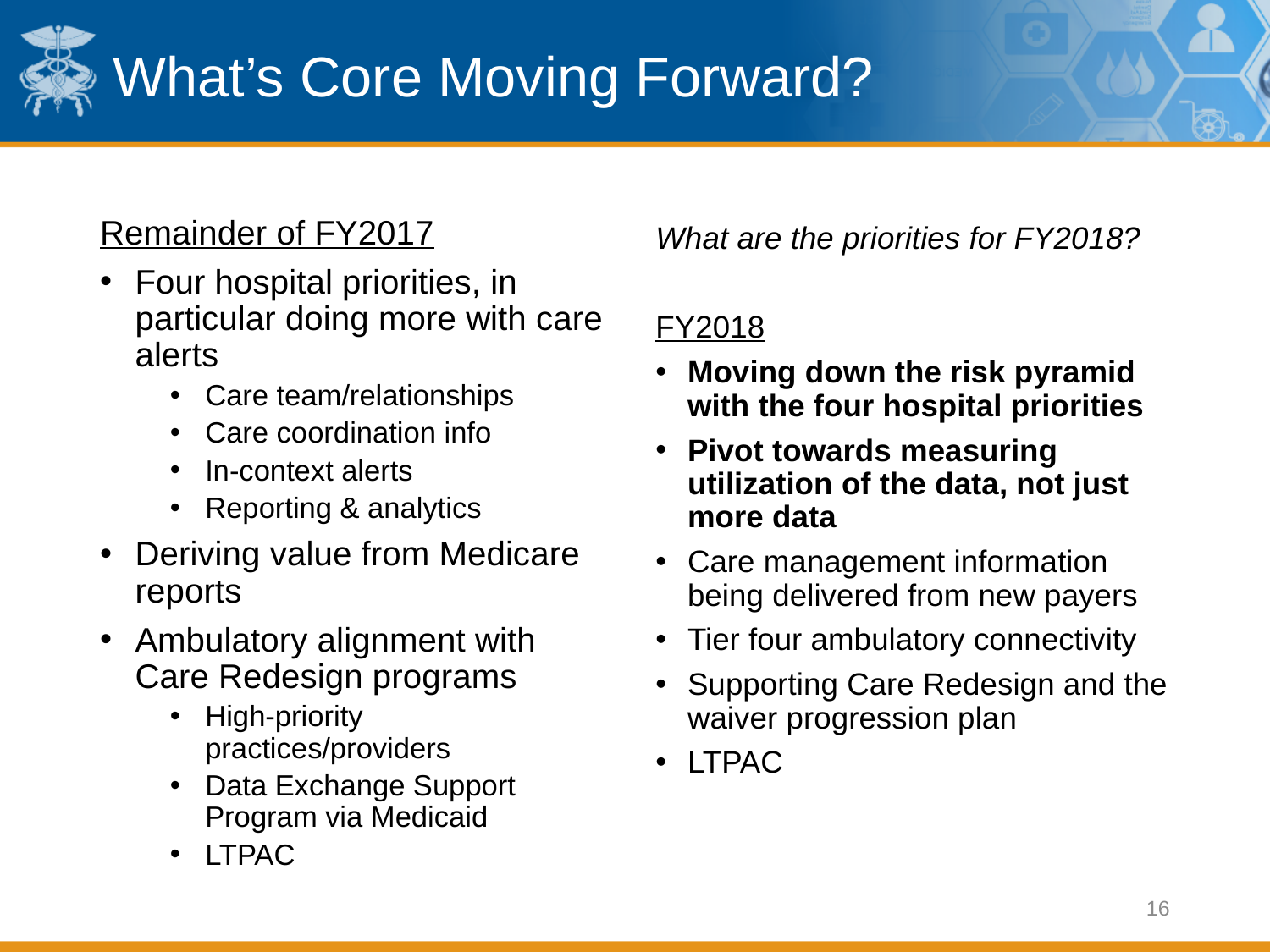

# What’s Core Moving Forward?
Remainder of FY2017
Four hospital priorities, in particular doing more with care alerts
Care team/relationships
Care coordination info
In-context alerts
Reporting & analytics
Deriving value from Medicare reports
Ambulatory alignment with Care Redesign programs
High-priority practices/providers
Data Exchange Support Program via Medicaid
LTPAC
What are the priorities for FY2018?

FY2018
Moving down the risk pyramid with the four hospital priorities
Pivot towards measuring utilization of the data, not just more data
Care management information being delivered from new payers
Tier four ambulatory connectivity
Supporting Care Redesign and the waiver progression plan
LTPAC
16